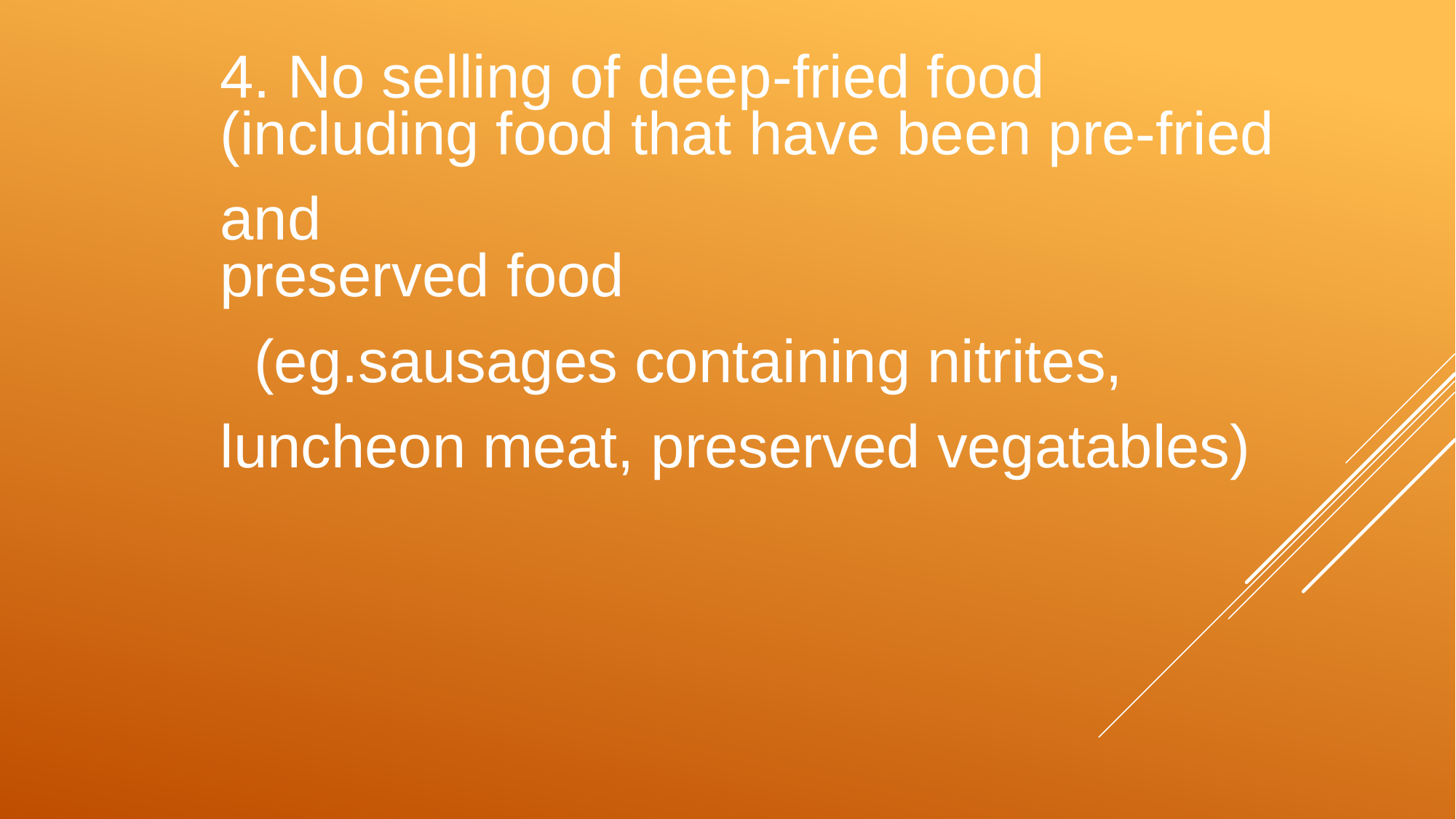

4. No selling of deep-fried food

(including food that have been pre-fried

and

preserved food

  (eg.sausages containing nitrites,

luncheon meat, preserved vegatables)